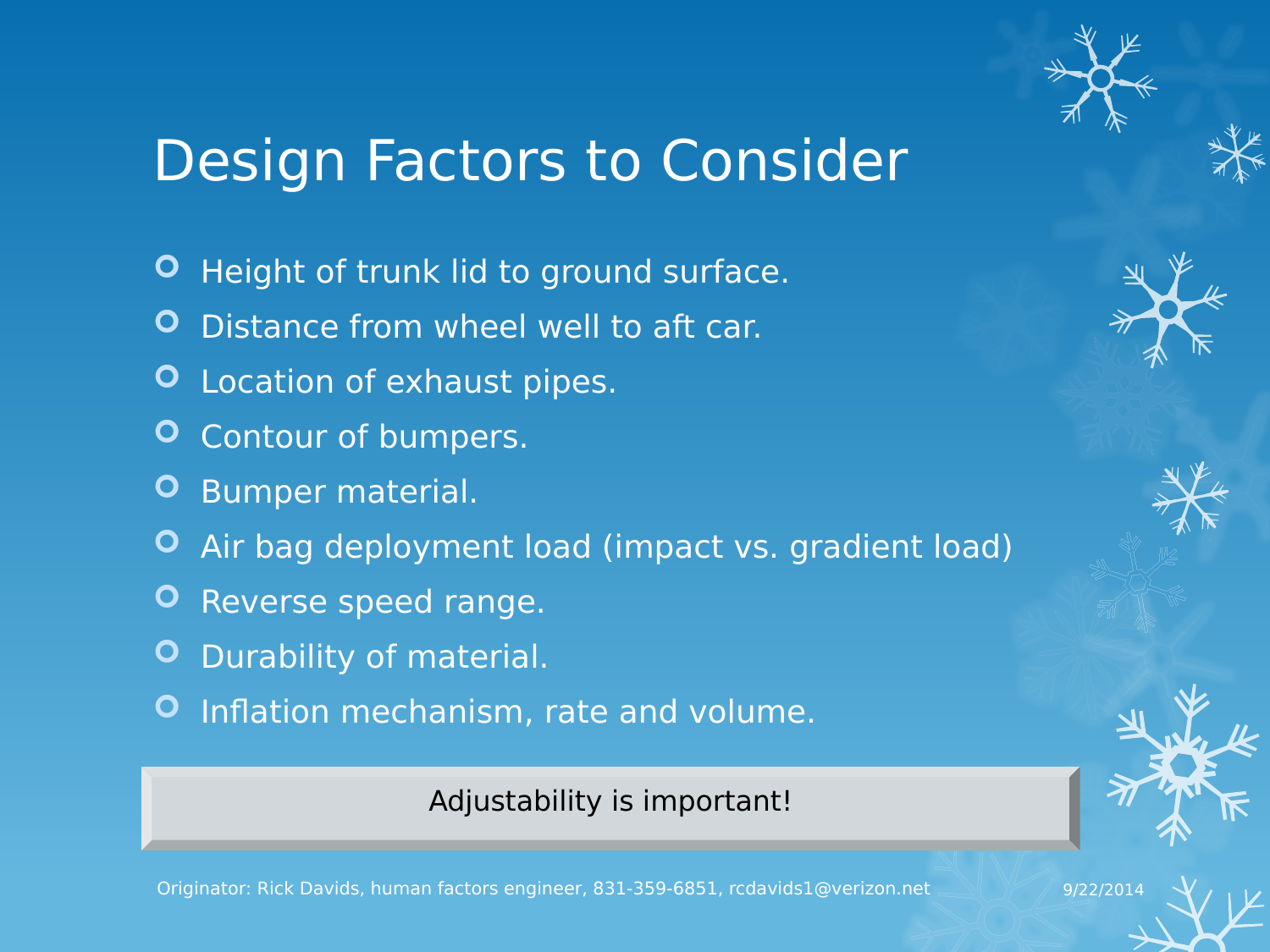

# Design Factors to Consider
Height of trunk lid to ground surface.
Distance from wheel well to aft car.
Location of exhaust pipes.
Contour of bumpers.
Bumper material.
Air bag deployment load (impact vs. gradient load)
Reverse speed range.
Durability of material.
Inflation mechanism, rate and volume.

Adjustability is important!
9/22/2014
Originator: Rick Davids, human factors engineer, 831-359-6851, rcdavids1@verizon.net